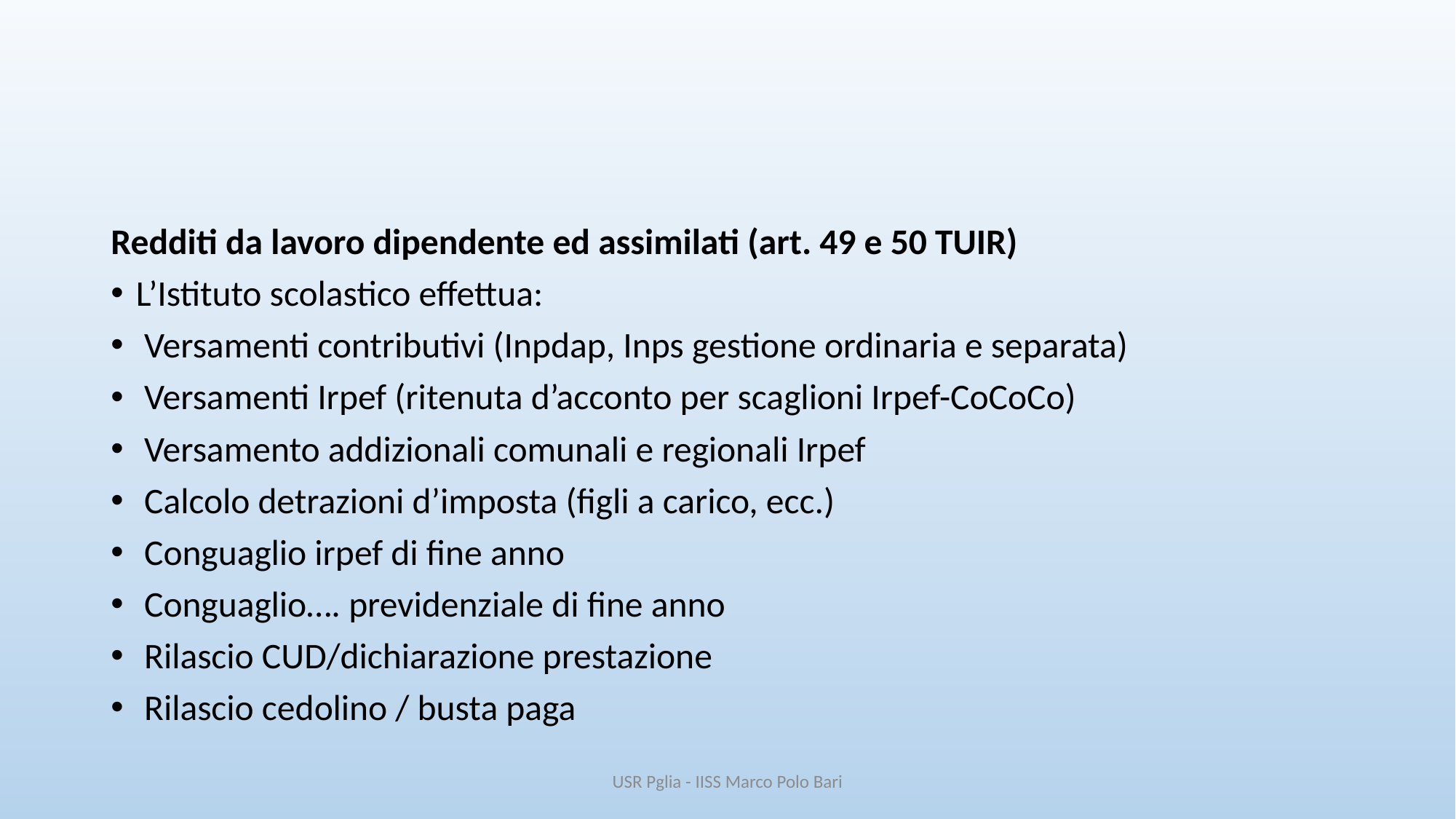

Redditi da lavoro dipendente ed assimilati (art. 49 e 50 TUIR)
L’Istituto scolastico effettua:
 Versamenti contributivi (Inpdap, Inps gestione ordinaria e separata)
 Versamenti Irpef (ritenuta d’acconto per scaglioni Irpef-CoCoCo)
 Versamento addizionali comunali e regionali Irpef
 Calcolo detrazioni d’imposta (figli a carico, ecc.)
 Conguaglio irpef di fine anno
 Conguaglio…. previdenziale di fine anno
 Rilascio CUD/dichiarazione prestazione
 Rilascio cedolino / busta paga
USR Pglia - IISS Marco Polo Bari